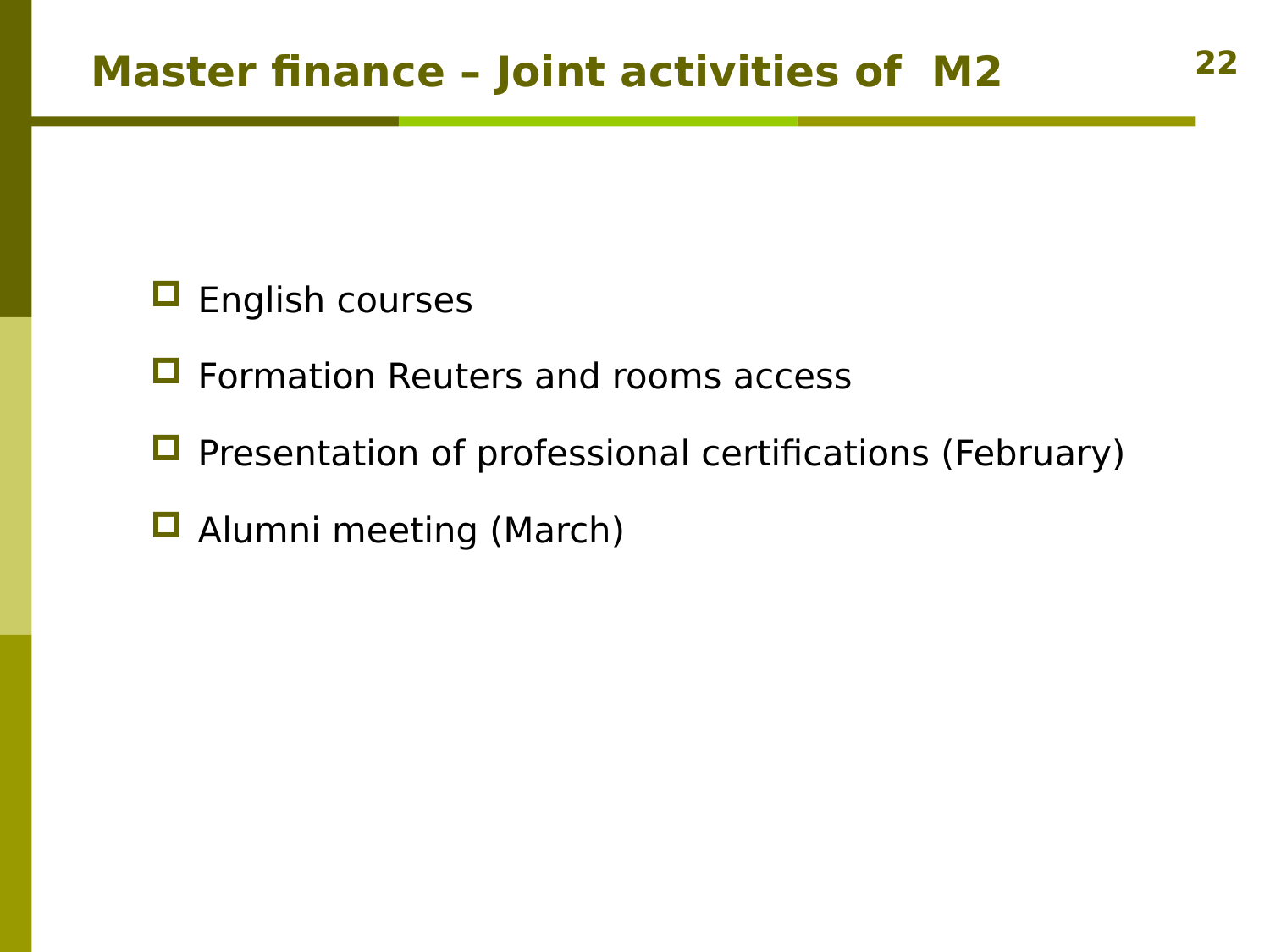

# Master finance – Joint activities of  M2
22
English courses
Formation Reuters and rooms access
Presentation of professional certifications (February)
Alumni meeting (March)